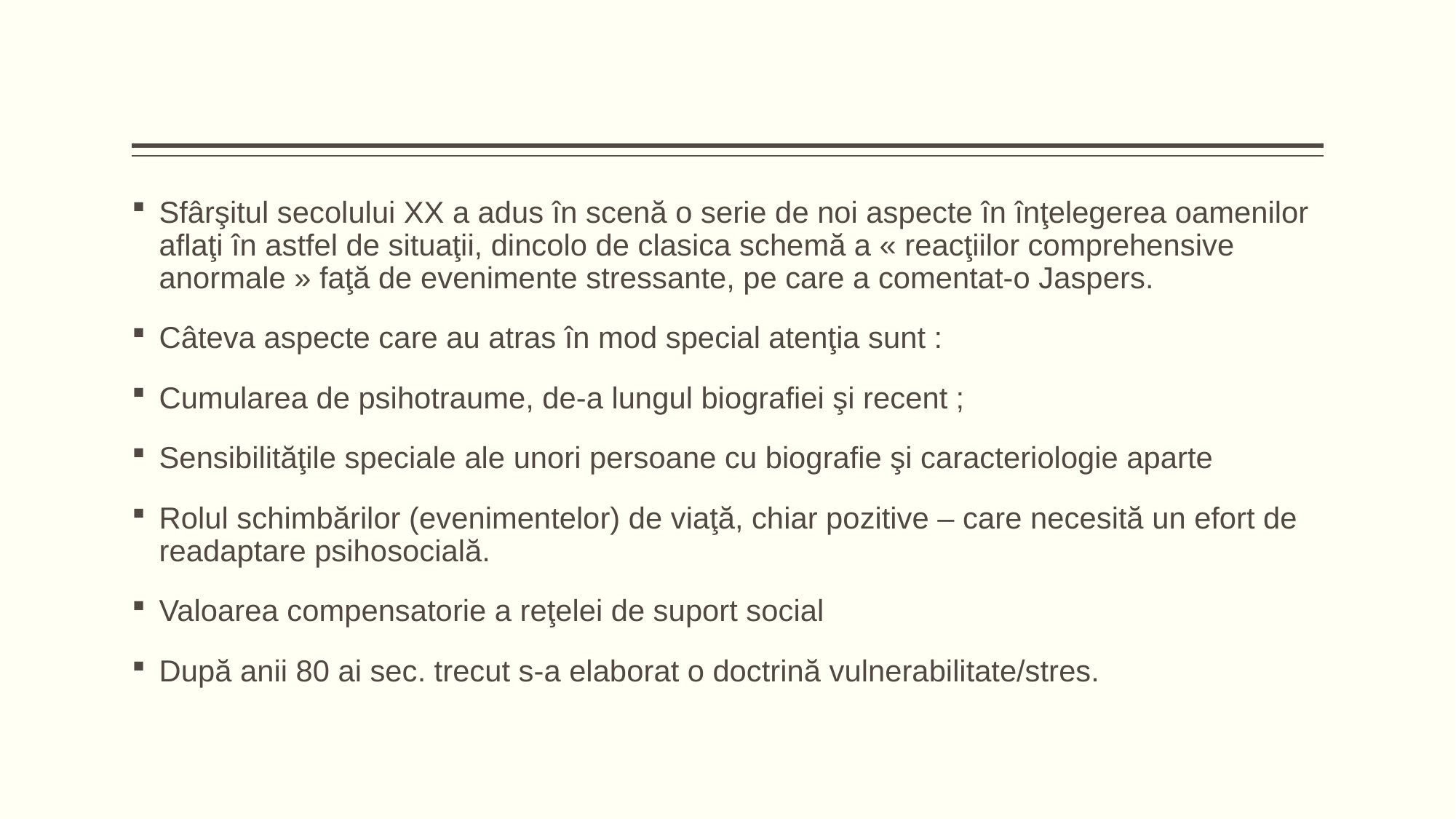

Sfârşitul secolului XX a adus în scenă o serie de noi aspecte în înţelegerea oamenilor aflaţi în astfel de situaţii, dincolo de clasica schemă a « reacţiilor comprehensive anormale » faţă de evenimente stressante, pe care a comentat-o Jaspers.
Câteva aspecte care au atras în mod special atenţia sunt :
Cumularea de psihotraume, de-a lungul biografiei şi recent ;
Sensibilităţile speciale ale unori persoane cu biografie şi caracteriologie aparte
Rolul schimbărilor (evenimentelor) de viaţă, chiar pozitive – care necesită un efort de readaptare psihosocială.
Valoarea compensatorie a reţelei de suport social
După anii 80 ai sec. trecut s-a elaborat o doctrină vulnerabilitate/stres.